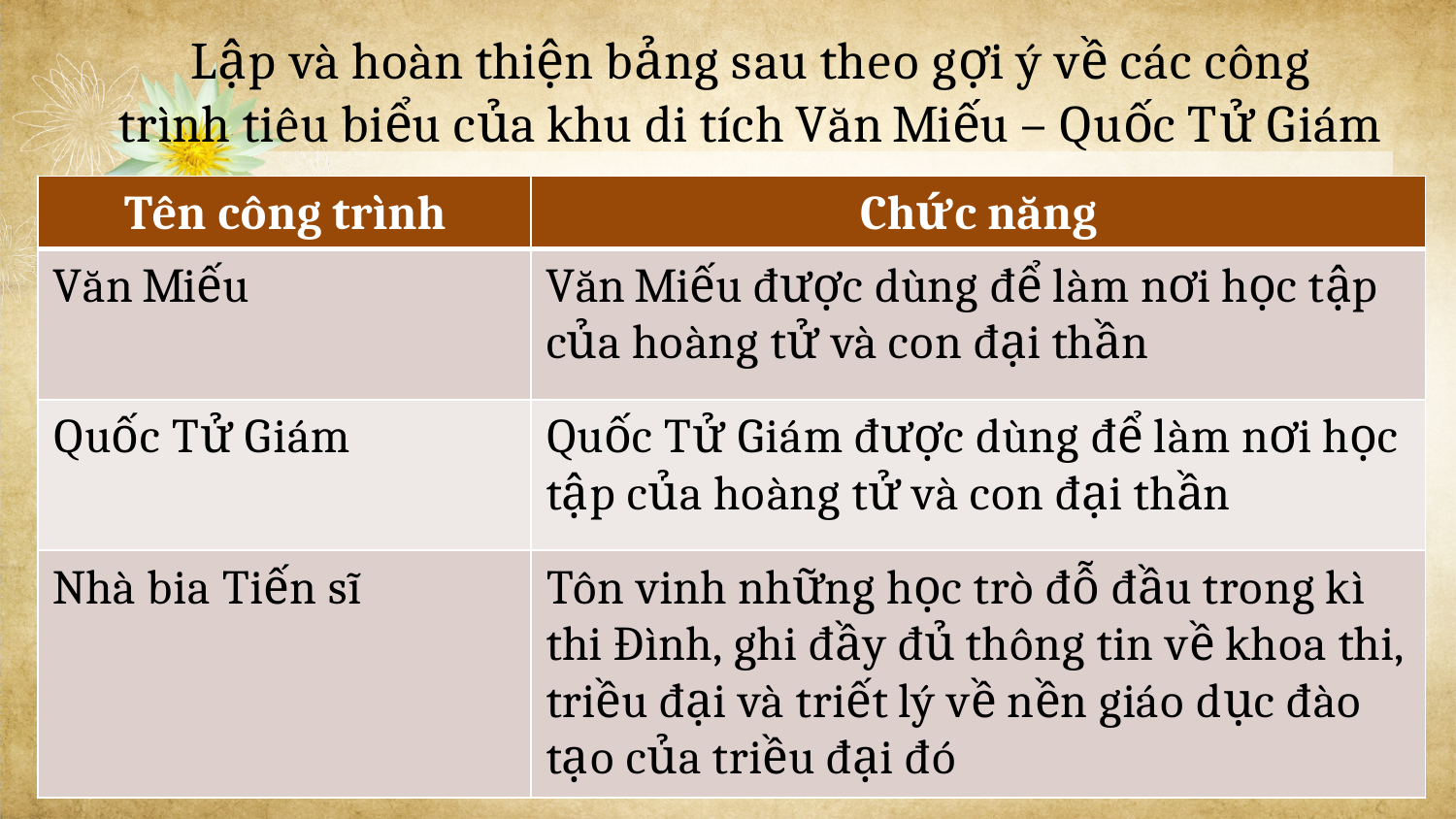

Lập và hoàn thiện bảng sau theo gợi ý về các công
trình tiêu biểu của khu di tích Văn Miếu – Quốc Tử Giám
| Tên công trình | Chức năng |
| --- | --- |
| Văn Miếu | Văn Miếu được dùng để làm nơi học tập của hoàng tử và con đại thần |
| Quốc Tử Giám | Quốc Tử Giám được dùng để làm nơi học tập của hoàng tử và con đại thần |
| Nhà bia Tiến sĩ | Tôn vinh những học trò đỗ đầu trong kì thi Đình, ghi đầy đủ thông tin về khoa thi, triều đại và triết lý về nền giáo dục đào tạo của triều đại đó |